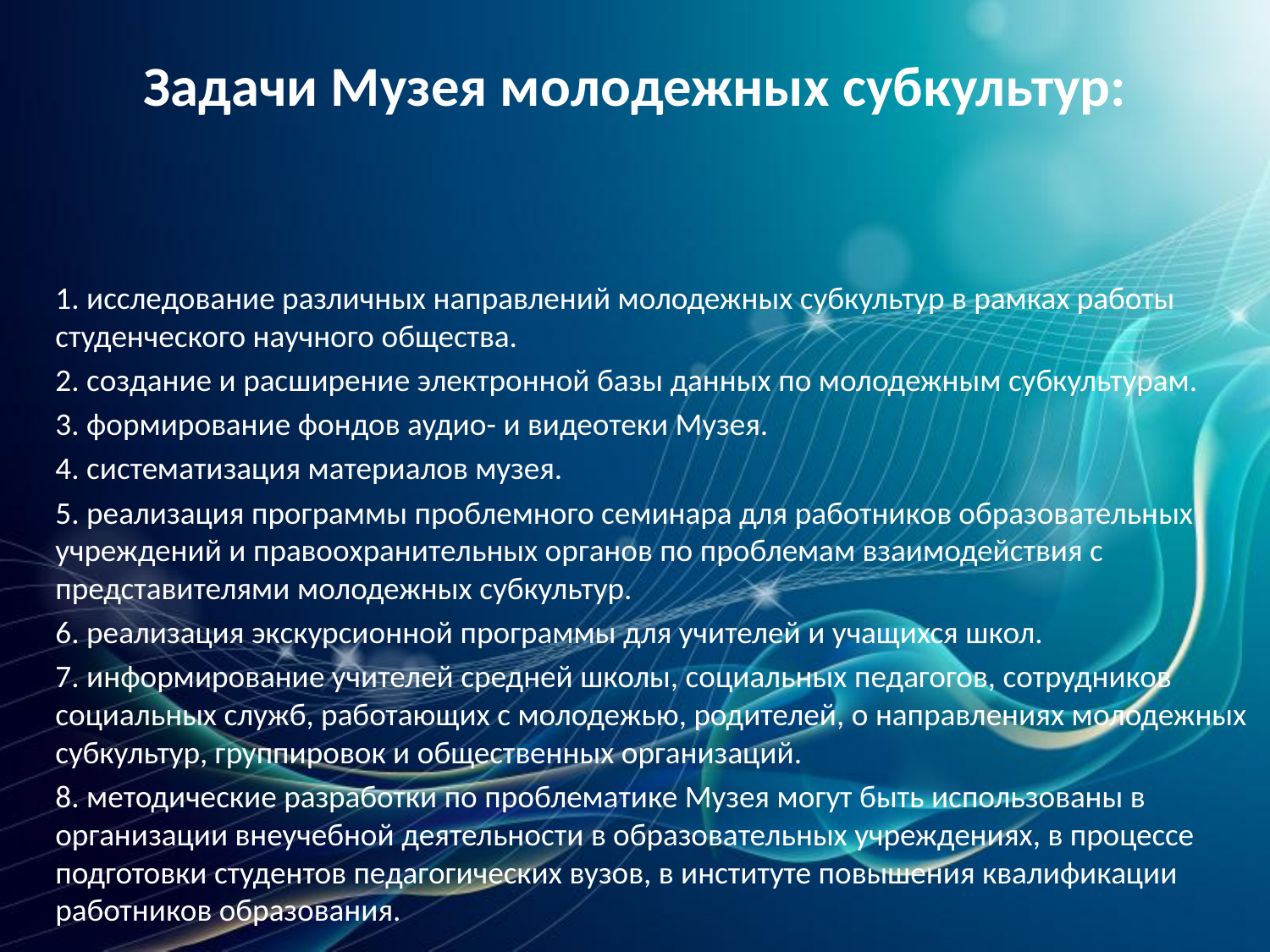

# Задачи Музея молодежных субкультур:

	1. исследование различных направлений молодежных субкультур в рамках работы студенческого научного общества.
	2. создание и расширение электронной базы данных по молодежным субкультурам.
	3. формирование фондов аудио- и видеотеки Музея.
	4. систематизация материалов музея.
	5. реализация программы проблемного семинара для работников образовательных учреждений и правоохранительных органов по проблемам взаимодействия с представителями молодежных субкультур.
	6. реализация экскурсионной программы для учителей и учащихся школ.
	7. информирование учителей средней школы, социальных педагогов, сотрудников социальных служб, работающих с молодежью, родителей, о направлениях молодежных субкультур, группировок и общественных организаций.
	8. методические разработки по проблематике Музея могут быть использованы в организации внеучебной деятельности в образовательных учреждениях, в процессе подготовки студентов педагогических вузов, в институте повышения квалификации работников образования.